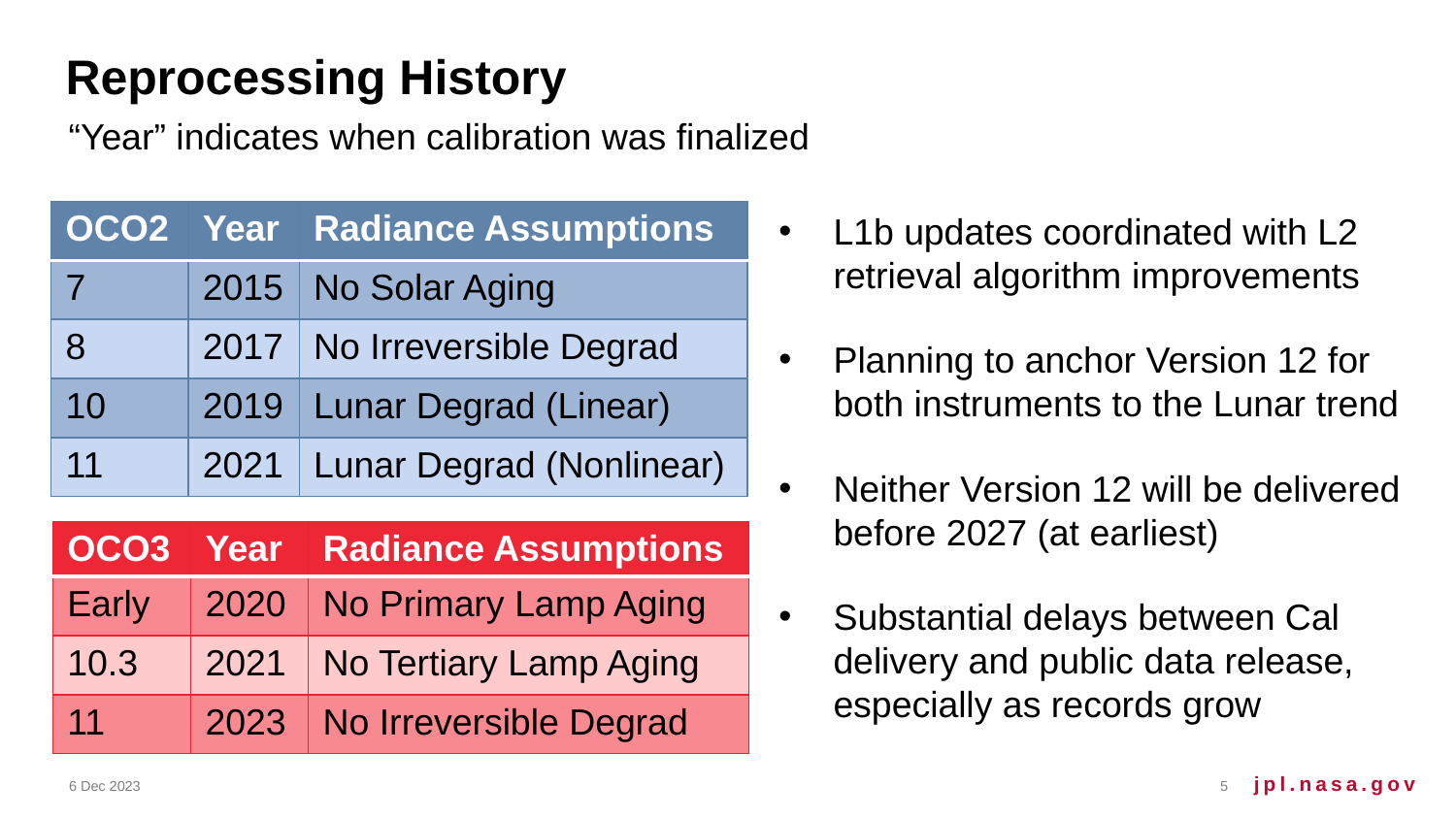

# Reprocessing History
“Year” indicates when calibration was finalized
| OCO2 | Year | Radiance Assumptions |
| --- | --- | --- |
| 7 | 2015 | No Solar Aging |
| 8 | 2017 | No Irreversible Degrad |
| 10 | 2019 | Lunar Degrad (Linear) |
| 11 | 2021 | Lunar Degrad (Nonlinear) |
L1b updates coordinated with L2 retrieval algorithm improvements

Planning to anchor Version 12 for both instruments to the Lunar trend

Neither Version 12 will be delivered before 2027 (at earliest)

Substantial delays between Cal delivery and public data release, especially as records grow

| OCO3 | Year | Radiance Assumptions |
| --- | --- | --- |
| Early | 2020 | No Primary Lamp Aging |
| 10.3 | 2021 | No Tertiary Lamp Aging |
| 11 | 2023 | No Irreversible Degrad |
6 Dec 2023

5